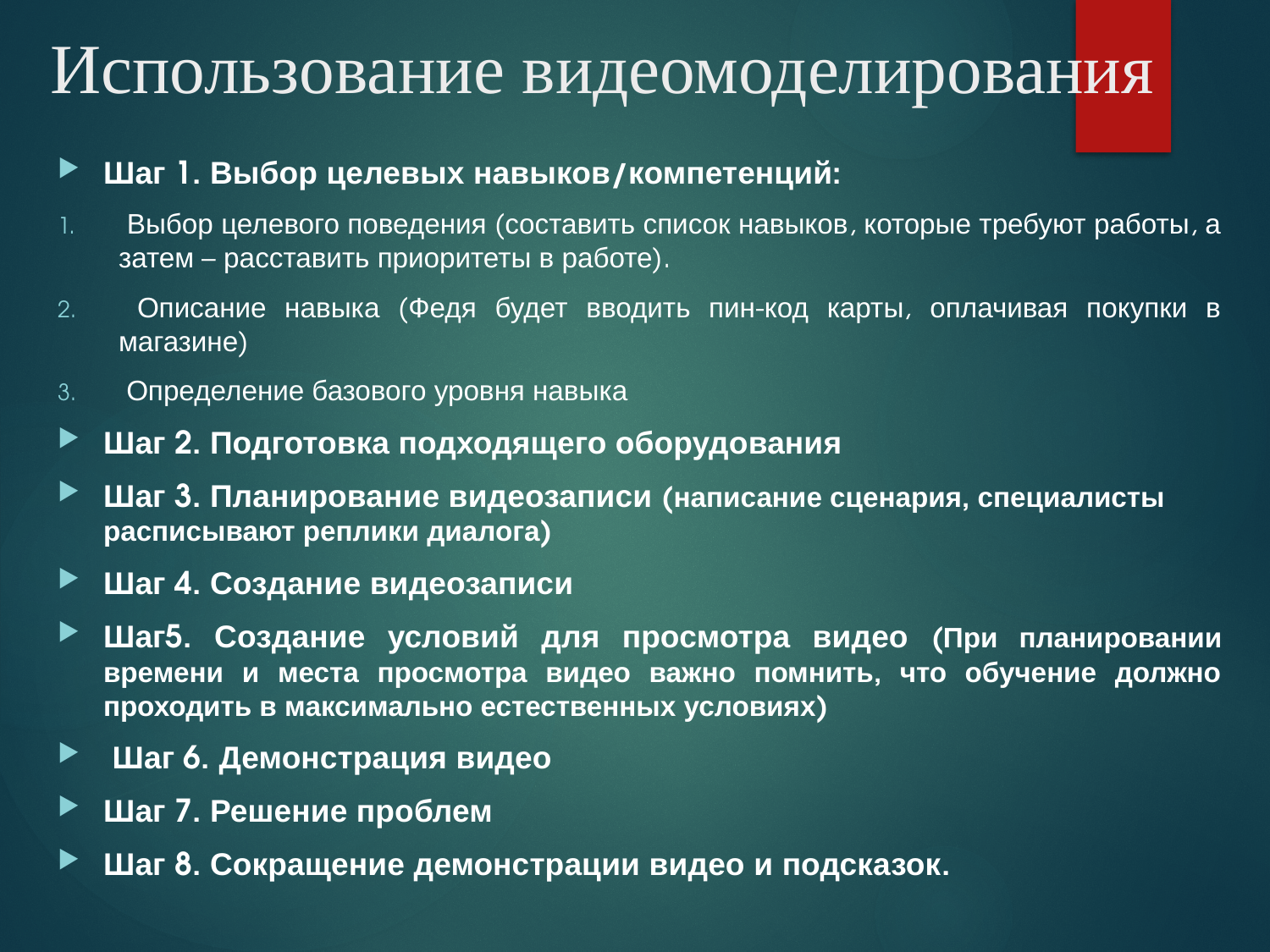

# Использование видеомоделирования
Шаг 1. Выбор целевых навыков/компетенций:
 Выбор целевого поведения (составить список навыков, которые требуют работы, а затем – расставить приоритеты в работе).
 Описание навыка (Федя будет вводить пин-код карты, оплачивая покупки в магазине)
 Определение базового уровня навыка
Шаг 2. Подготовка подходящего оборудования
Шаг 3. Планирование видеозаписи (написание сценария, специалисты расписывают реплики диалога)
Шаг 4. Создание видеозаписи
Шаг5. Создание условий для просмотра видео (При планировании времени и места просмотра видео важно помнить, что обучение должно проходить в максимально естественных условиях)
 Шаг 6. Демонстрация видео
Шаг 7. Решение проблем
Шаг 8. Сокращение демонстрации видео и подсказок.